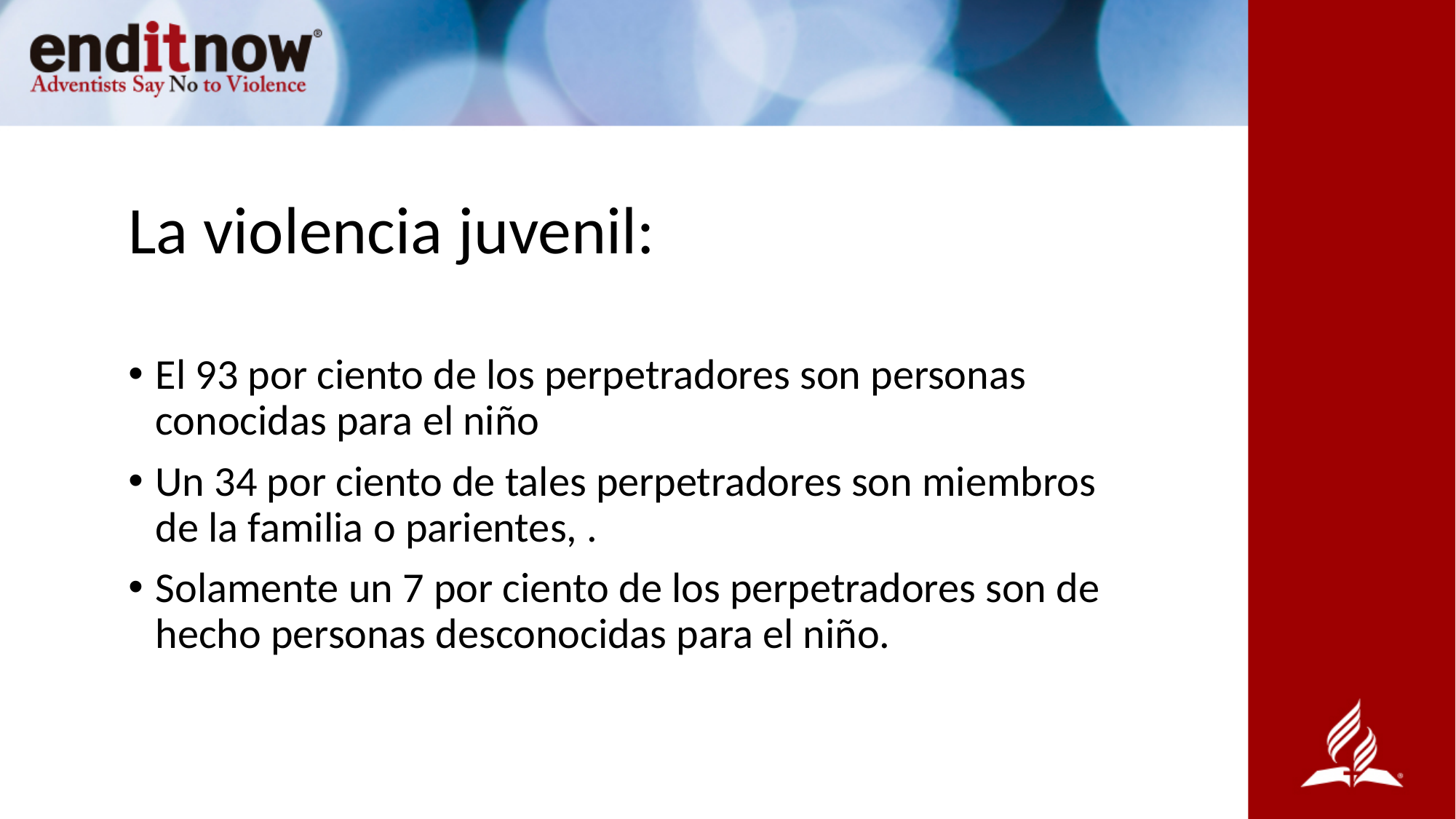

# La violencia juvenil:
El 93 por ciento de los perpetradores son personas conocidas para el niño
Un 34 por ciento de tales perpetradores son miembros de la familia o parientes, .
Solamente un 7 por ciento de los perpetradores son de hecho personas desconocidas para el niño.